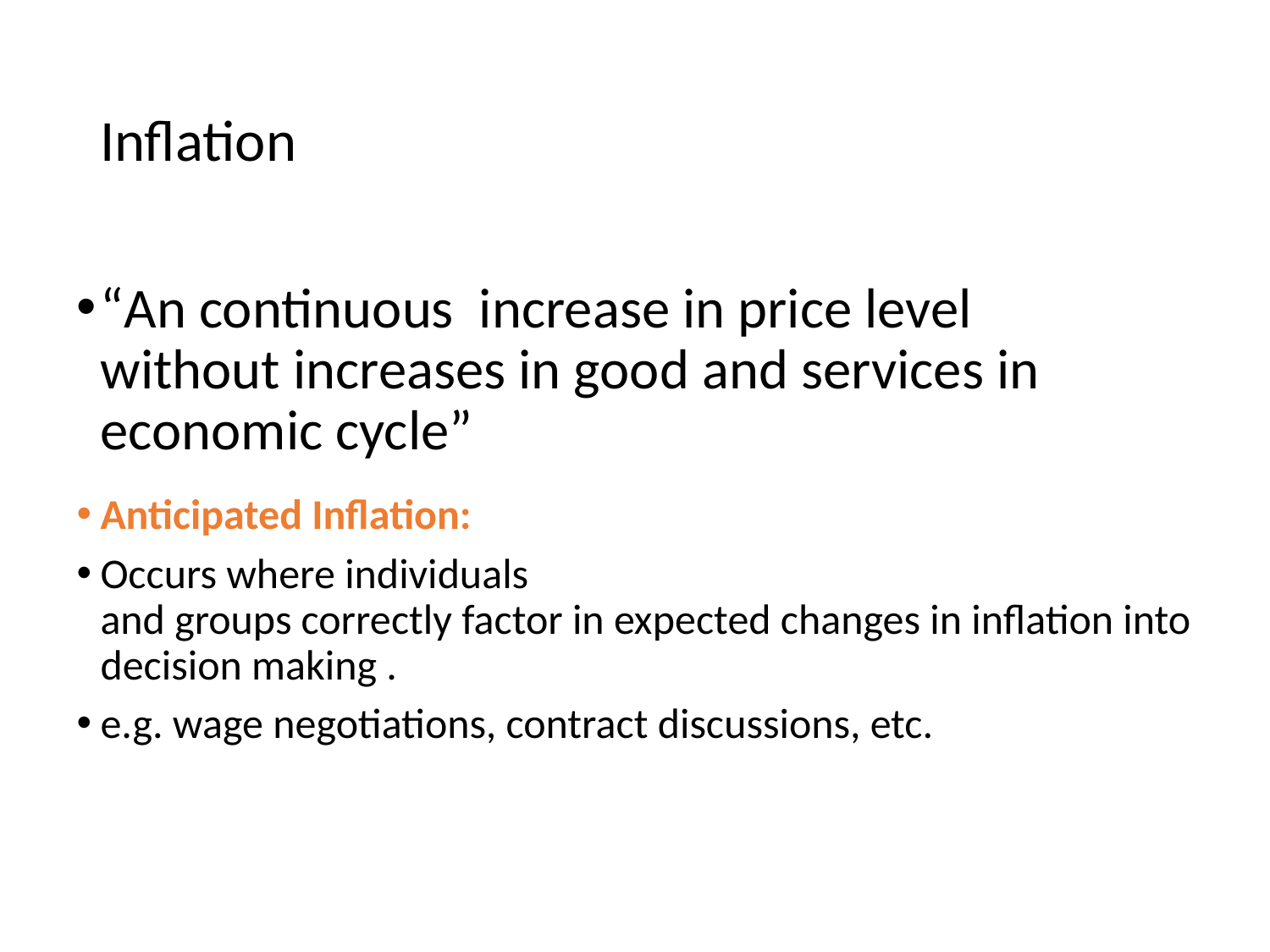

# Inflation
“An continuous  increase in price level without increases in good and services in economic cycle”
Anticipated Inflation:
Occurs where individuals
and groups correctly factor in expected changes in inflation into decision making .
e.g. wage negotiations, contract discussions, etc.